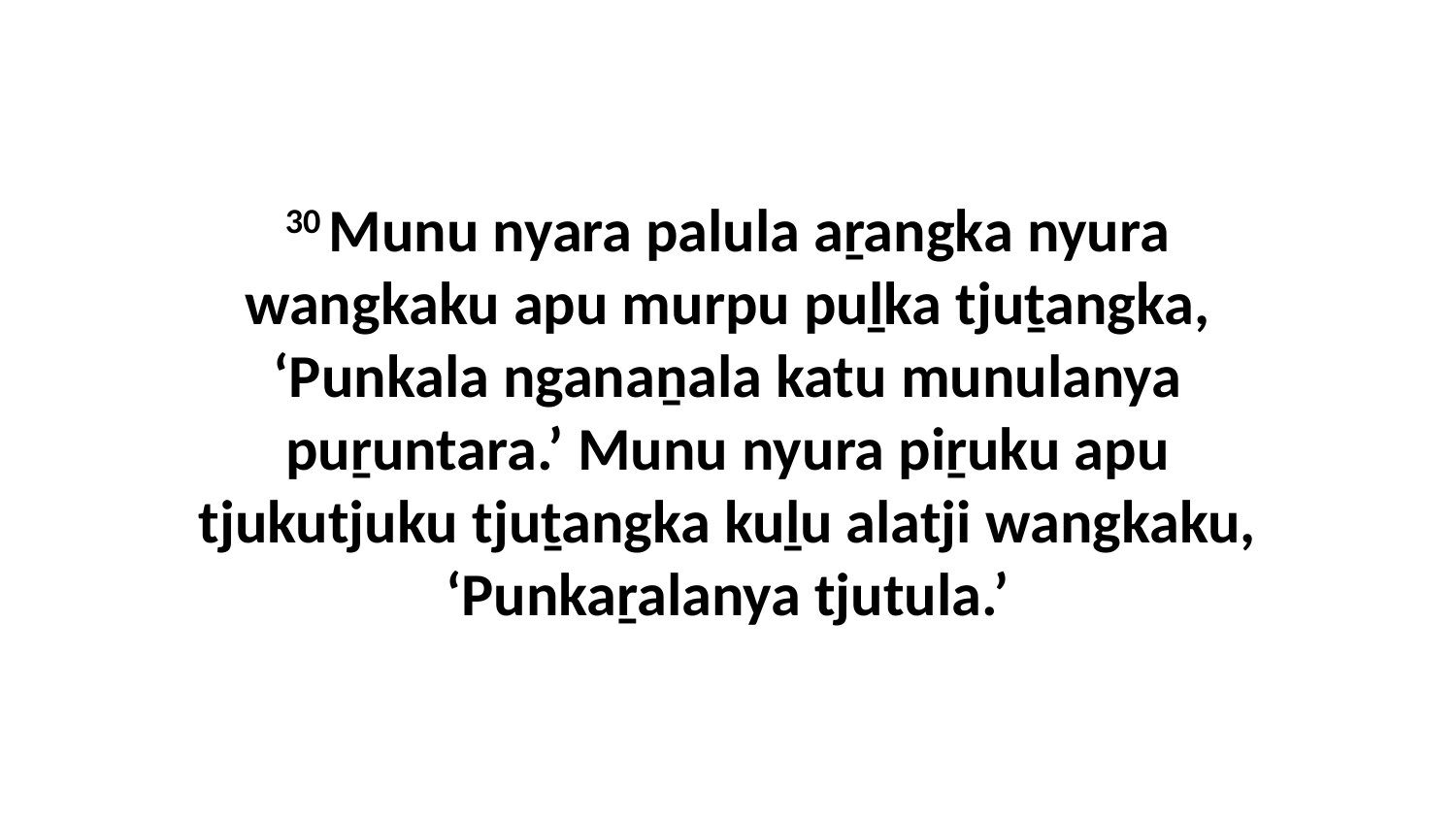

30 Munu nyara palula aṟangka nyura wangkaku apu murpu puḻka tjuṯangka, ‘Punkala nganaṉala katu munulanya puṟuntara.’ Munu nyura piṟuku apu tjukutjuku tjuṯangka kuḻu alatji wangkaku, ‘Punkaṟalanya tjutula.’